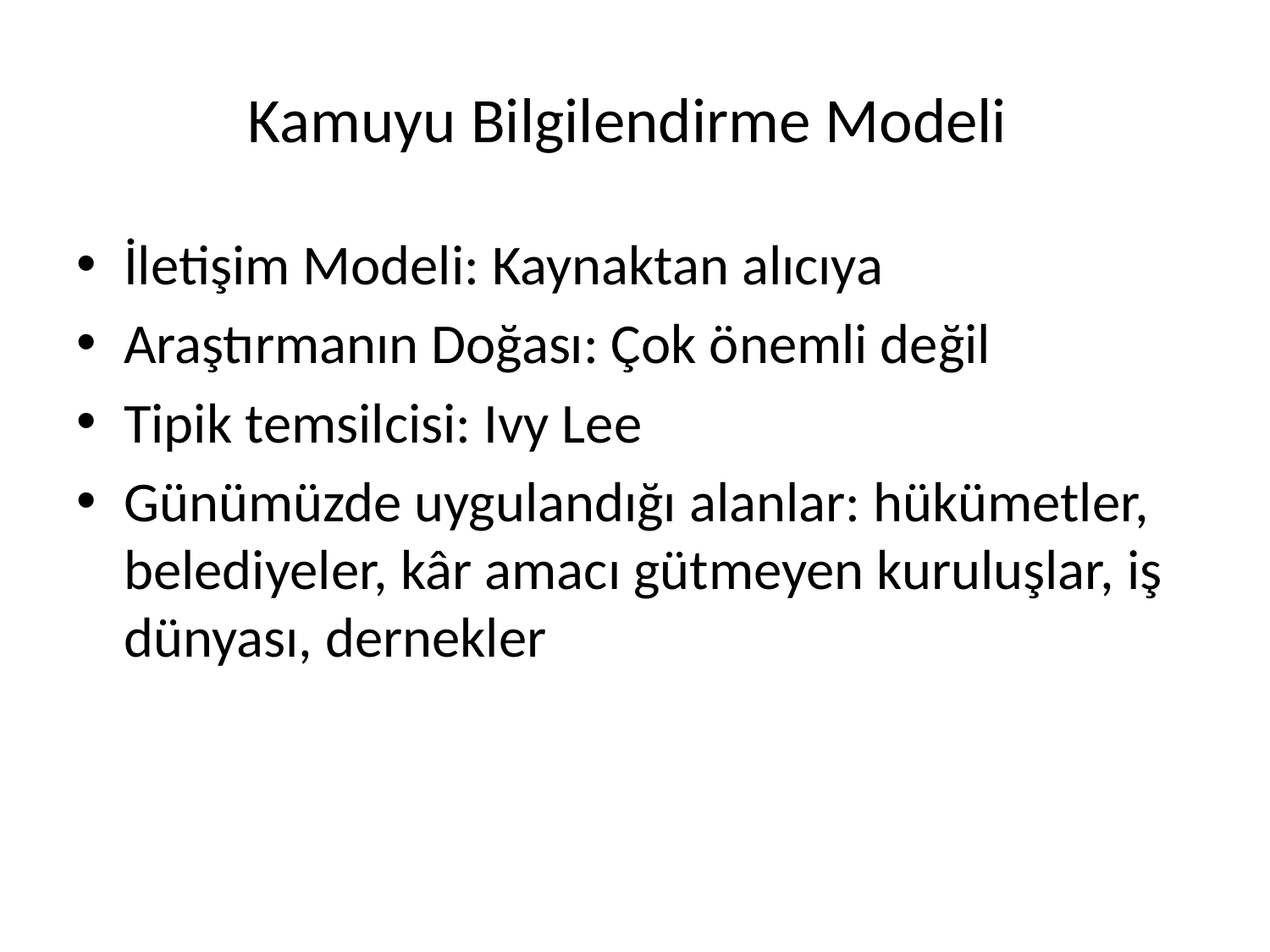

# Kamuyu Bilgilendirme Modeli
İletişim Modeli: Kaynaktan alıcıya
Araştırmanın Doğası: Çok önemli değil
Tipik temsilcisi: Ivy Lee
Günümüzde uygulandığı alanlar: hükümetler, belediyeler, kâr amacı gütmeyen kuruluşlar, iş dünyası, dernekler